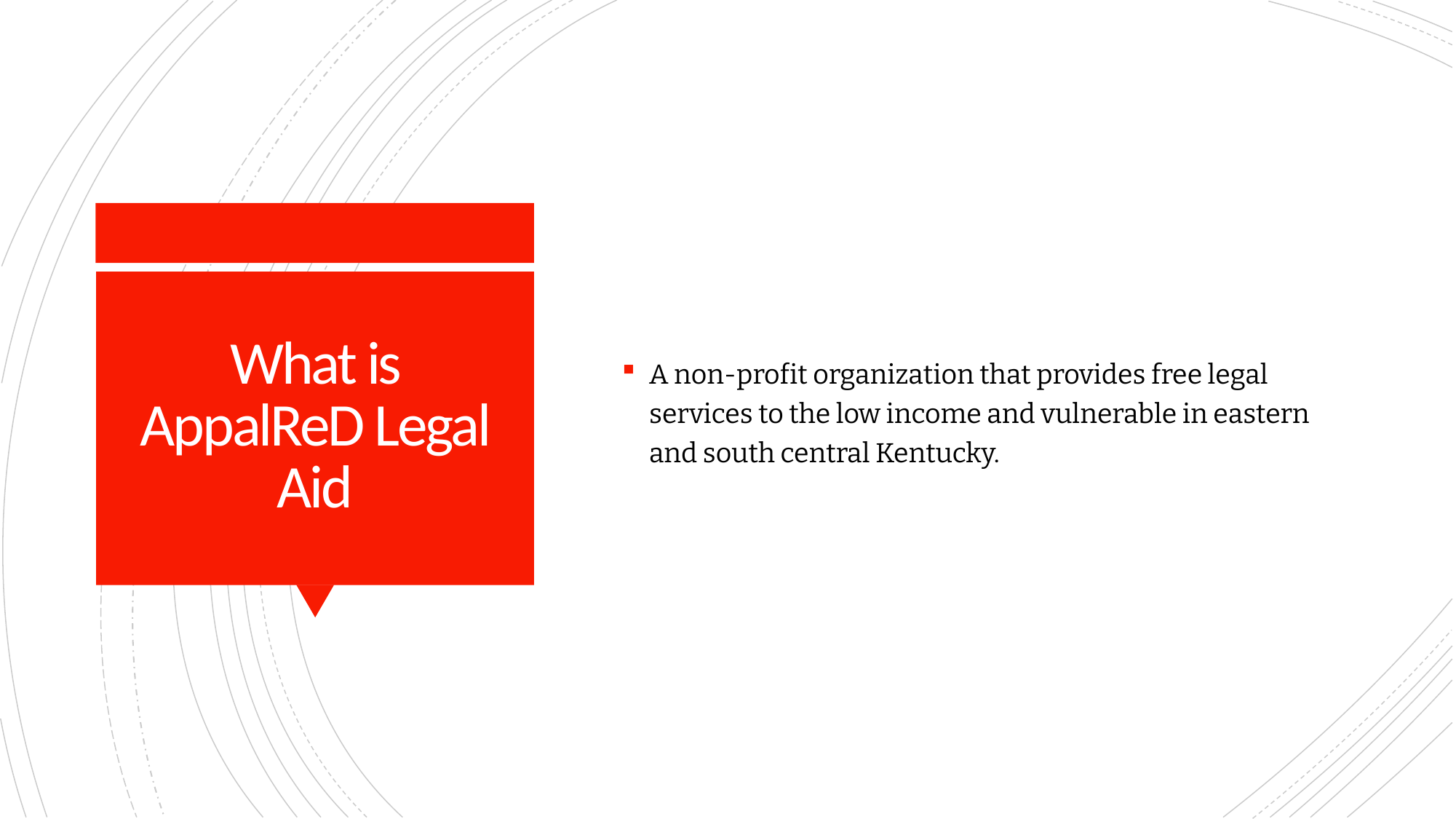

A non-profit organization that provides free legal services to the low income and vulnerable in eastern and south central Kentucky.
# What is AppalReD Legal Aid